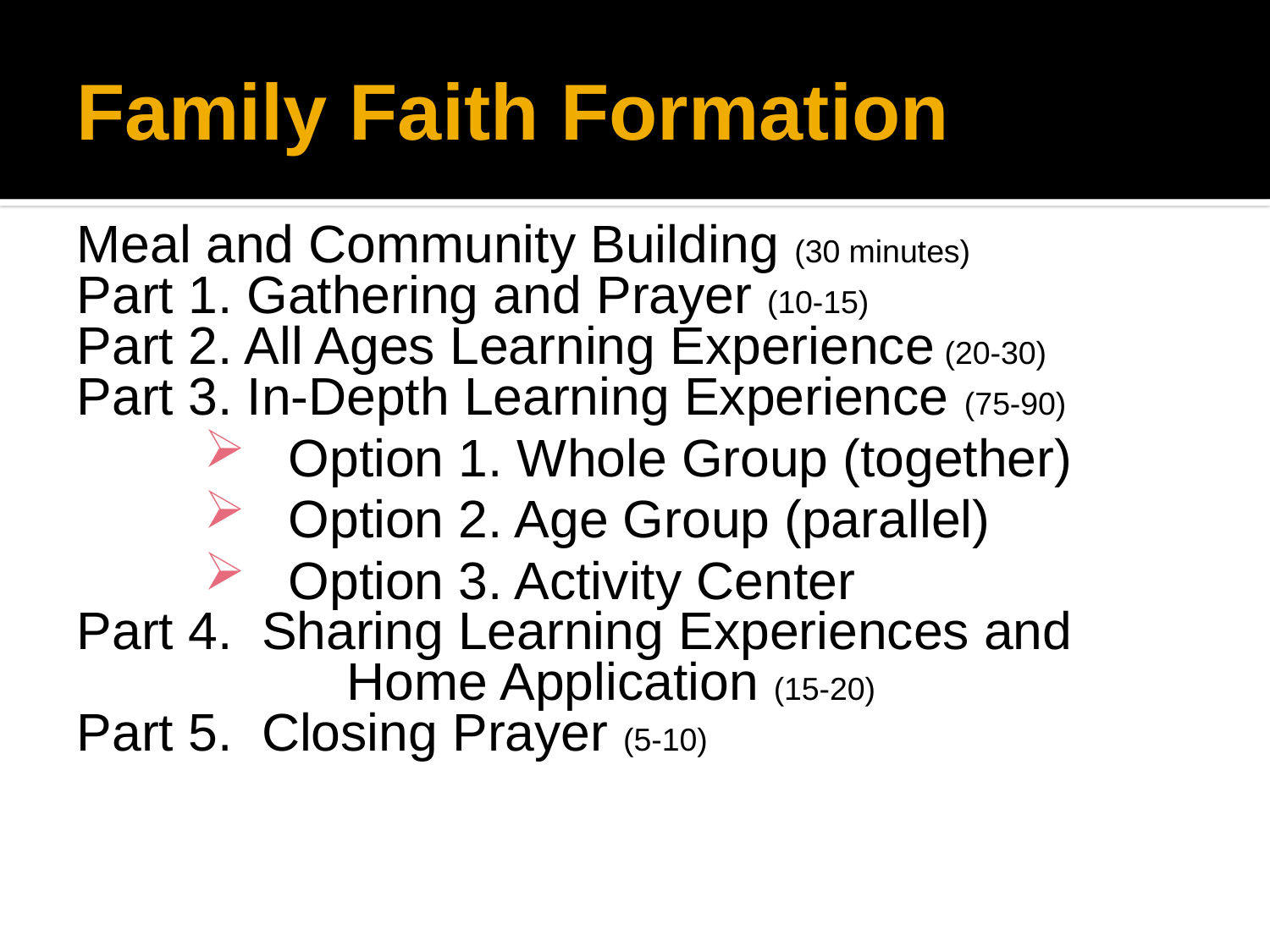

# Family Faith Formation
Meal and Community Building (30 minutes)
Part 1. Gathering and Prayer (10-15)
Part 2. All Ages Learning Experience (20-30)
Part 3. In-Depth Learning Experience (75-90)
Option 1. Whole Group (together)
Option 2. Age Group (parallel)
Option 3. Activity Center
Part 4.  Sharing Learning Experiences and
	    Home Application (15-20)
Part 5.  Closing Prayer (5-10)